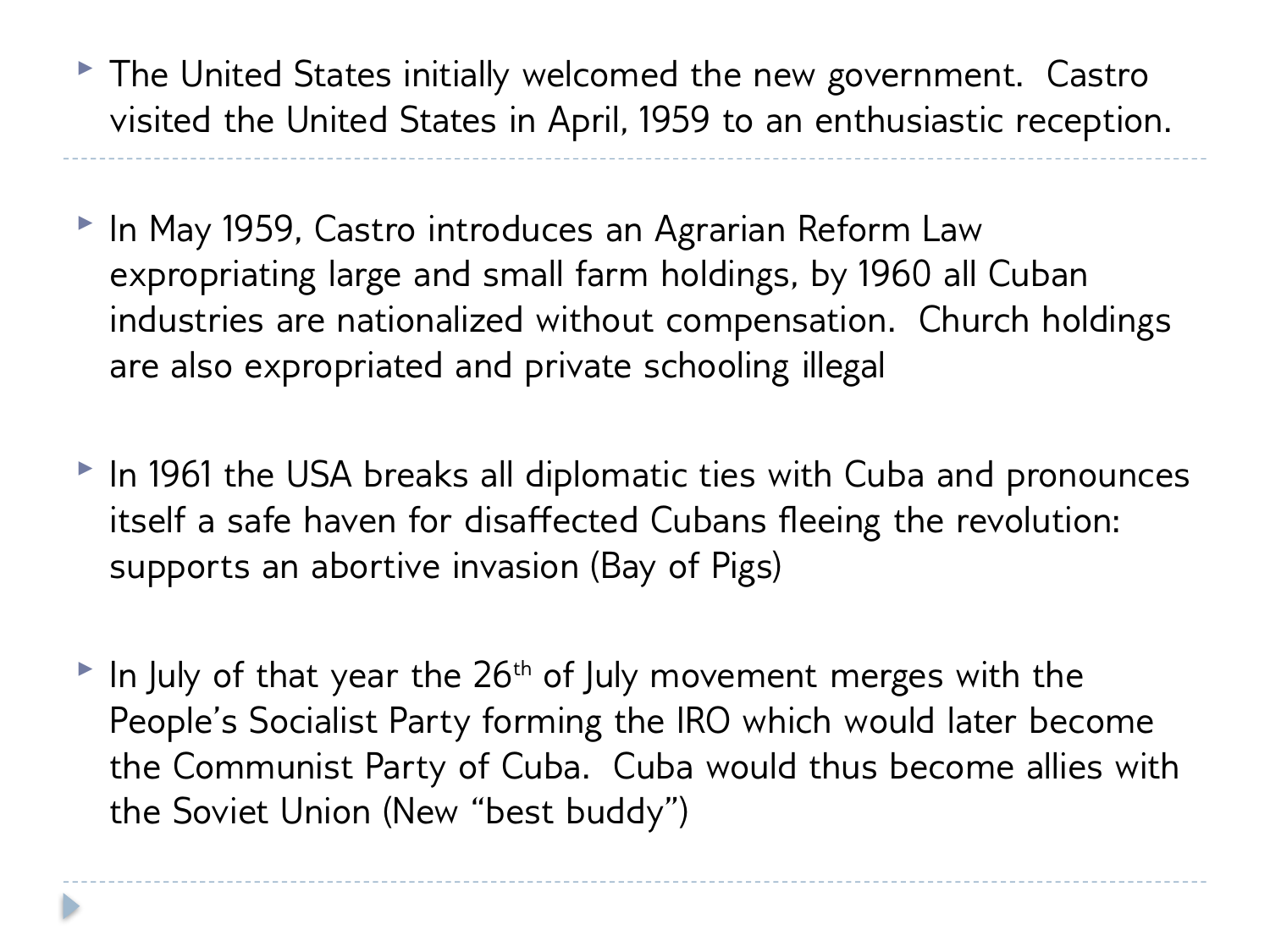

The United States initially welcomed the new government.  Castro visited the United States in April, 1959 to an enthusiastic reception.

In May 1959, Castro introduces an Agrarian Reform Law expropriating large and small farm holdings, by 1960 all Cuban industries are nationalized without compensation.  Church holdings are also expropriated and private schooling illegal

In 1961 the USA breaks all diplomatic ties with Cuba and pronounces itself a safe haven for disaffected Cubans fleeing the revolution: supports an abortive invasion (Bay of Pigs)

In July of that year the 26th of July movement merges with the People’s Socialist Party forming the IRO which would later become the Communist Party of Cuba.  Cuba would thus become allies with the Soviet Union (New “best buddy”)